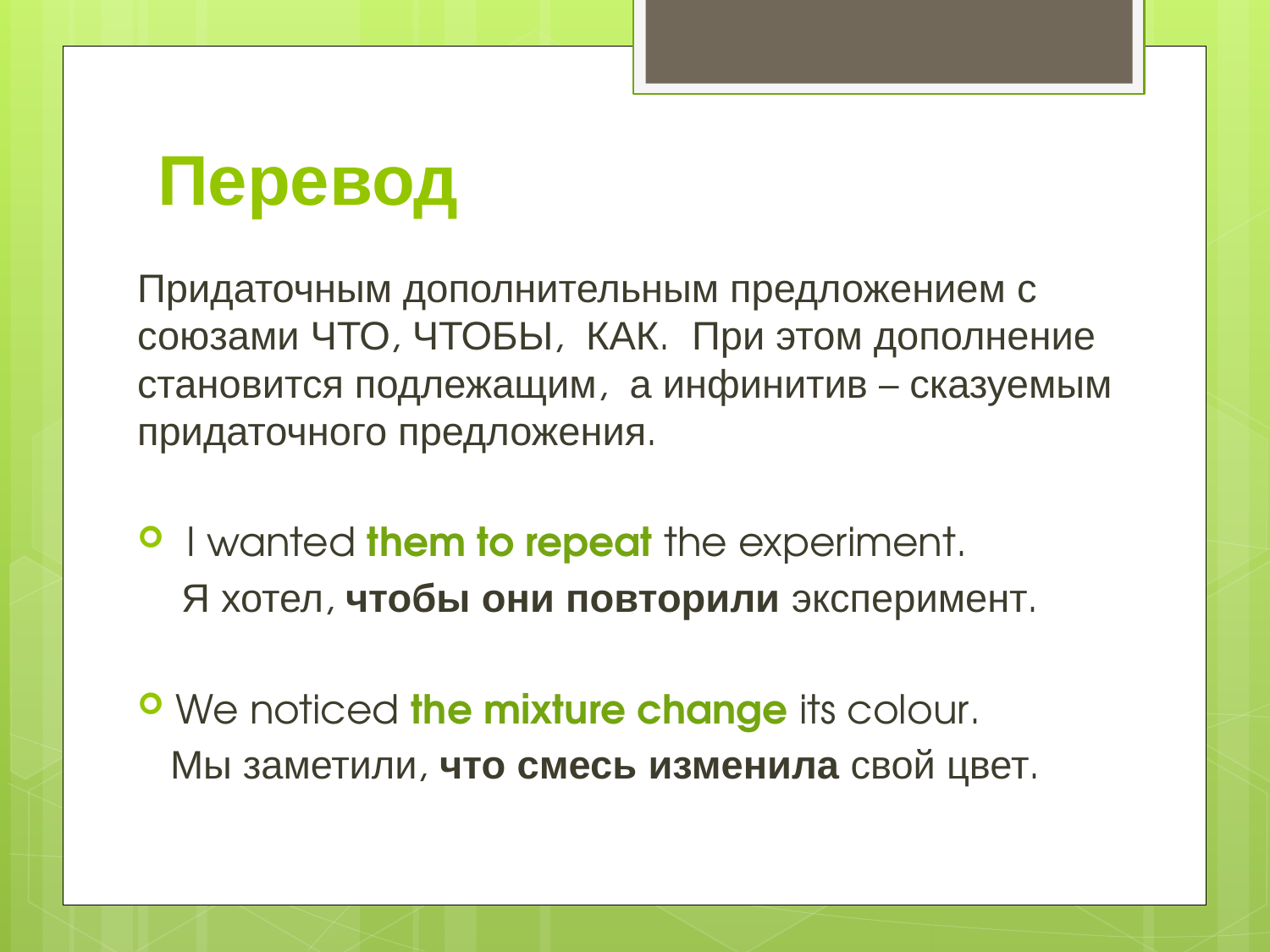

# Перевод
Придаточным дополнительным предложением с союзами ЧТО, ЧТОБЫ,  КАК.  При этом дополнение становится подлежащим,  а инфинитив – сказуемым придаточного предложения.

 I wanted them to repeat the experiment.
    Я хотел, чтобы они повторили эксперимент.

We noticed the mixture change its colour.
   Мы заметили, что смесь изменила свой цвет.